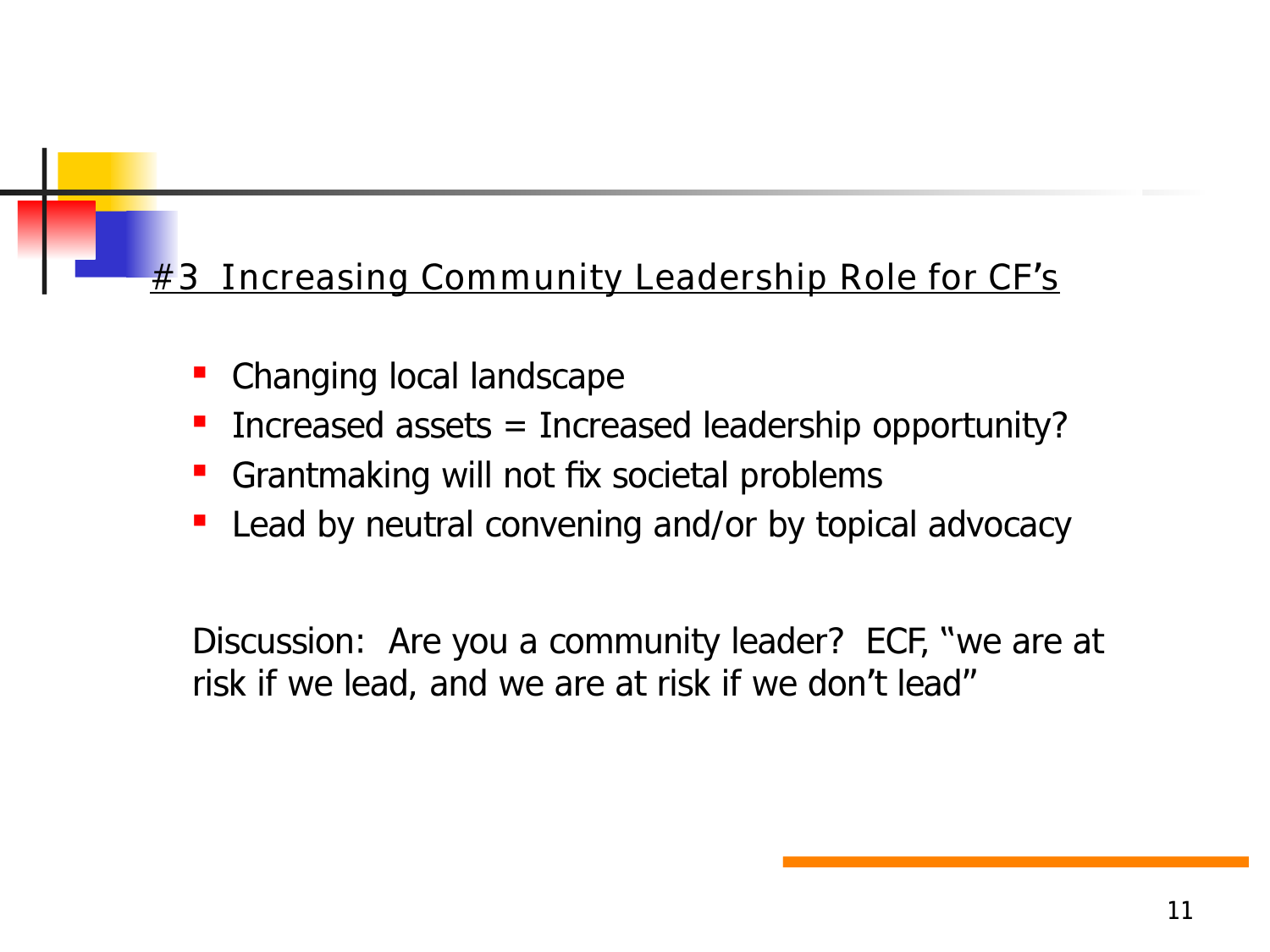

#
  #3  Increasing Community Leadership Role for CF’s

Changing local landscape
Increased assets = Increased leadership opportunity?
Grantmaking will not fix societal problems
Lead by neutral convening and/or by topical advocacy

Discussion:  Are you a community leader?  ECF, “we are at risk if we lead, and we are at risk if we don’t lead”

11